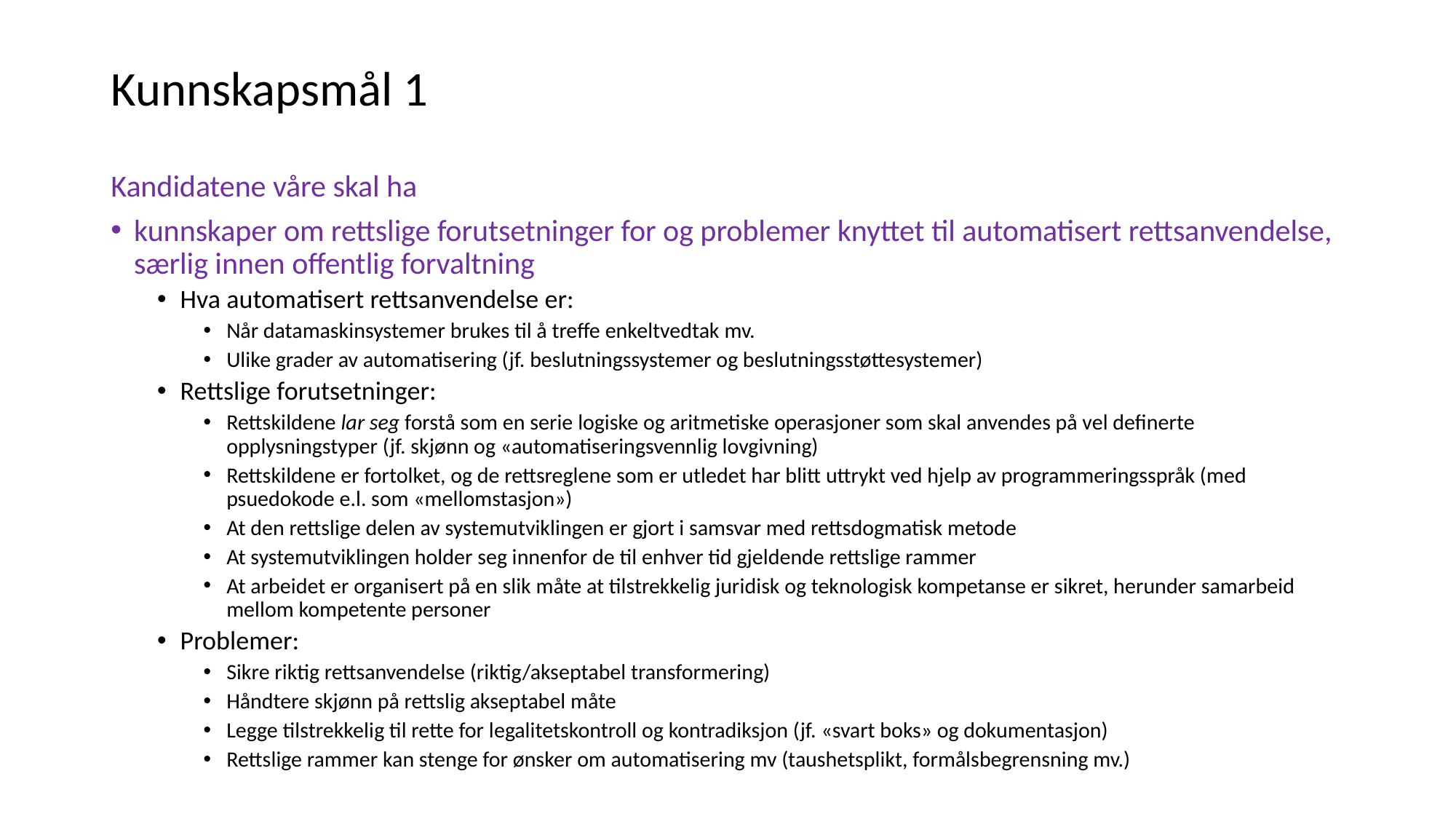

# Kunnskapsmål 1

Kandidatene våre skal ha
kunnskaper om rettslige forutsetninger for og problemer knyttet til automatisert rettsanvendelse, særlig innen offentlig forvaltning
Hva automatisert rettsanvendelse er:
Når datamaskinsystemer brukes til å treffe enkeltvedtak mv.
Ulike grader av automatisering (jf. beslutningssystemer og beslutningsstøttesystemer)
Rettslige forutsetninger:
Rettskildene lar seg forstå som en serie logiske og aritmetiske operasjoner som skal anvendes på vel definerte opplysningstyper (jf. skjønn og «automatiseringsvennlig lovgivning)
Rettskildene er fortolket, og de rettsreglene som er utledet har blitt uttrykt ved hjelp av programmeringsspråk (med psuedokode e.l. som «mellomstasjon»)
At den rettslige delen av systemutviklingen er gjort i samsvar med rettsdogmatisk metode
At systemutviklingen holder seg innenfor de til enhver tid gjeldende rettslige rammer
At arbeidet er organisert på en slik måte at tilstrekkelig juridisk og teknologisk kompetanse er sikret, herunder samarbeid mellom kompetente personer
Problemer:
Sikre riktig rettsanvendelse (riktig/akseptabel transformering)
Håndtere skjønn på rettslig akseptabel måte
Legge tilstrekkelig til rette for legalitetskontroll og kontradiksjon (jf. «svart boks» og dokumentasjon)
Rettslige rammer kan stenge for ønsker om automatisering mv (taushetsplikt, formålsbegrensning mv.)